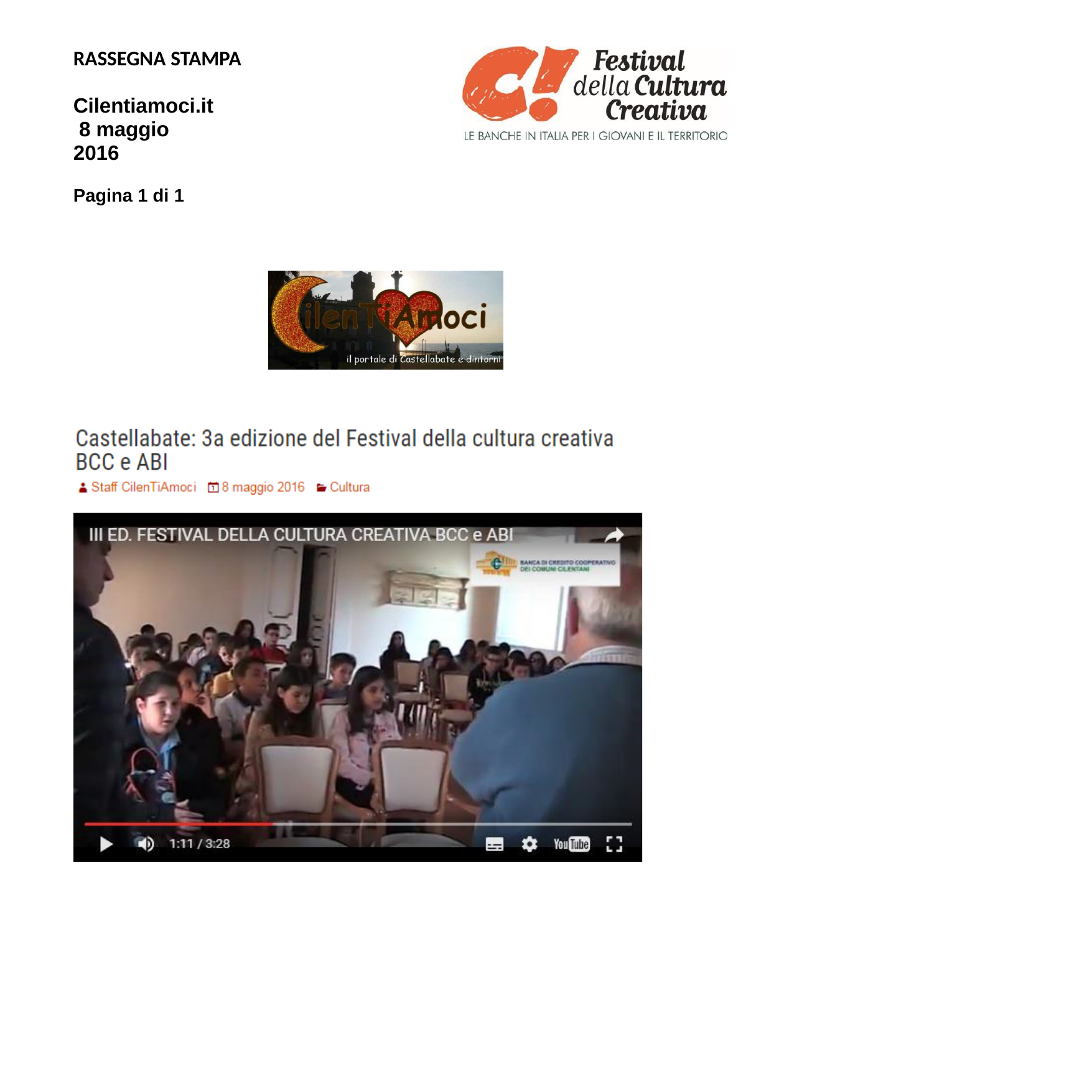

RASSEGNA STAMPA

Cilentiamoci.it  8 maggio 2016
Pagina 1 di 1